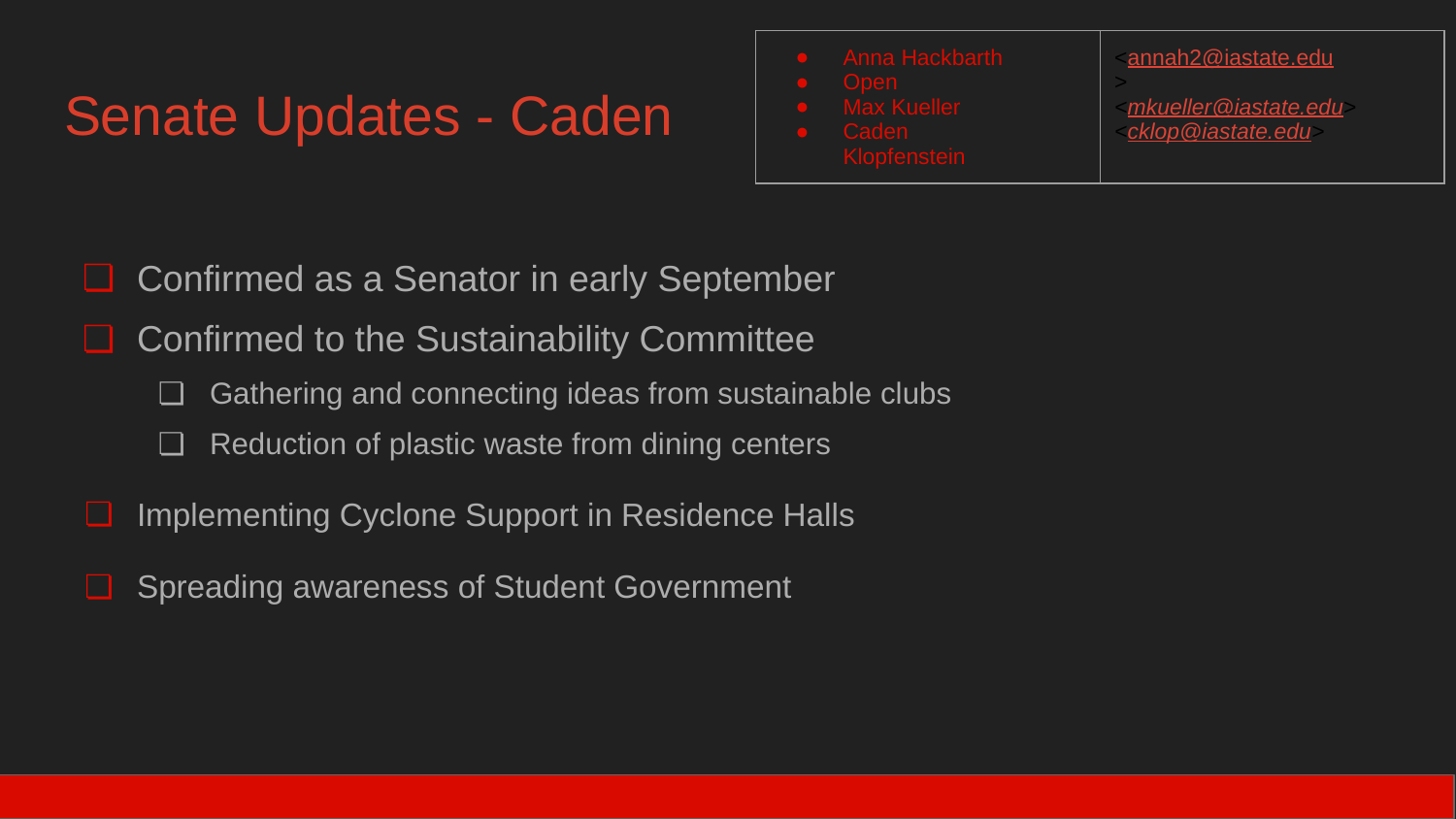

| Anna Hackbarth Open Max Kueller Caden Klopfenstein | <annah2@iastate.edu > <mkueller@iastate.edu> <cklop@iastate.edu> |
| --- | --- |
# Senate Updates - Caden
Confirmed as a Senator in early September
Confirmed to the Sustainability Committee
Gathering and connecting ideas from sustainable clubs
Reduction of plastic waste from dining centers
Implementing Cyclone Support in Residence Halls
Spreading awareness of Student Government